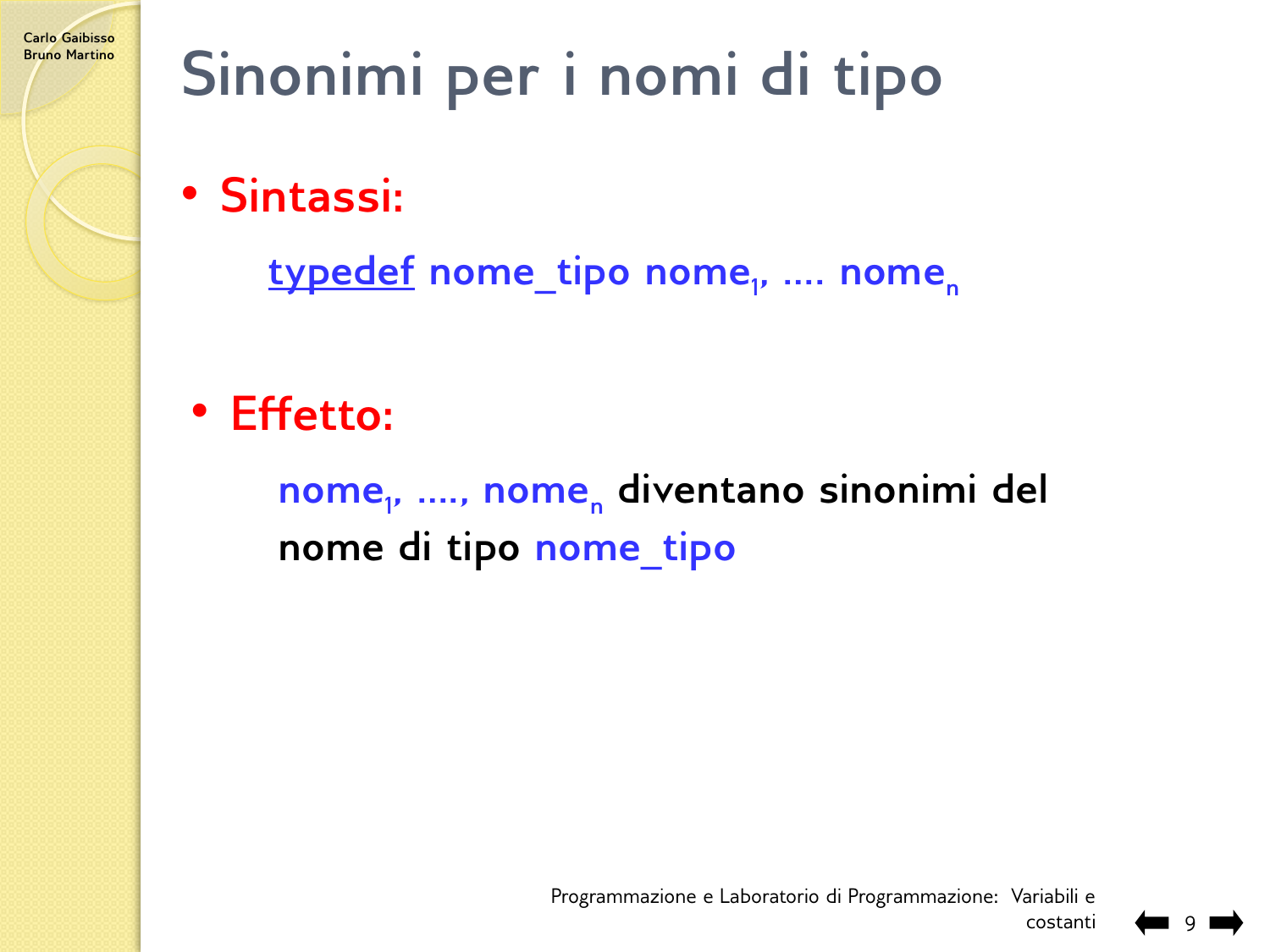

# Sinonimi per i nomi di tipo
Sintassi:
	typedef nome_tipo nome1, …. nomen
Effetto:
	nome1, …., nomen diventano sinonimi del nome di tipo nome_tipo
Programmazione e Laboratorio di Programmazione:  Variabili e costanti
9